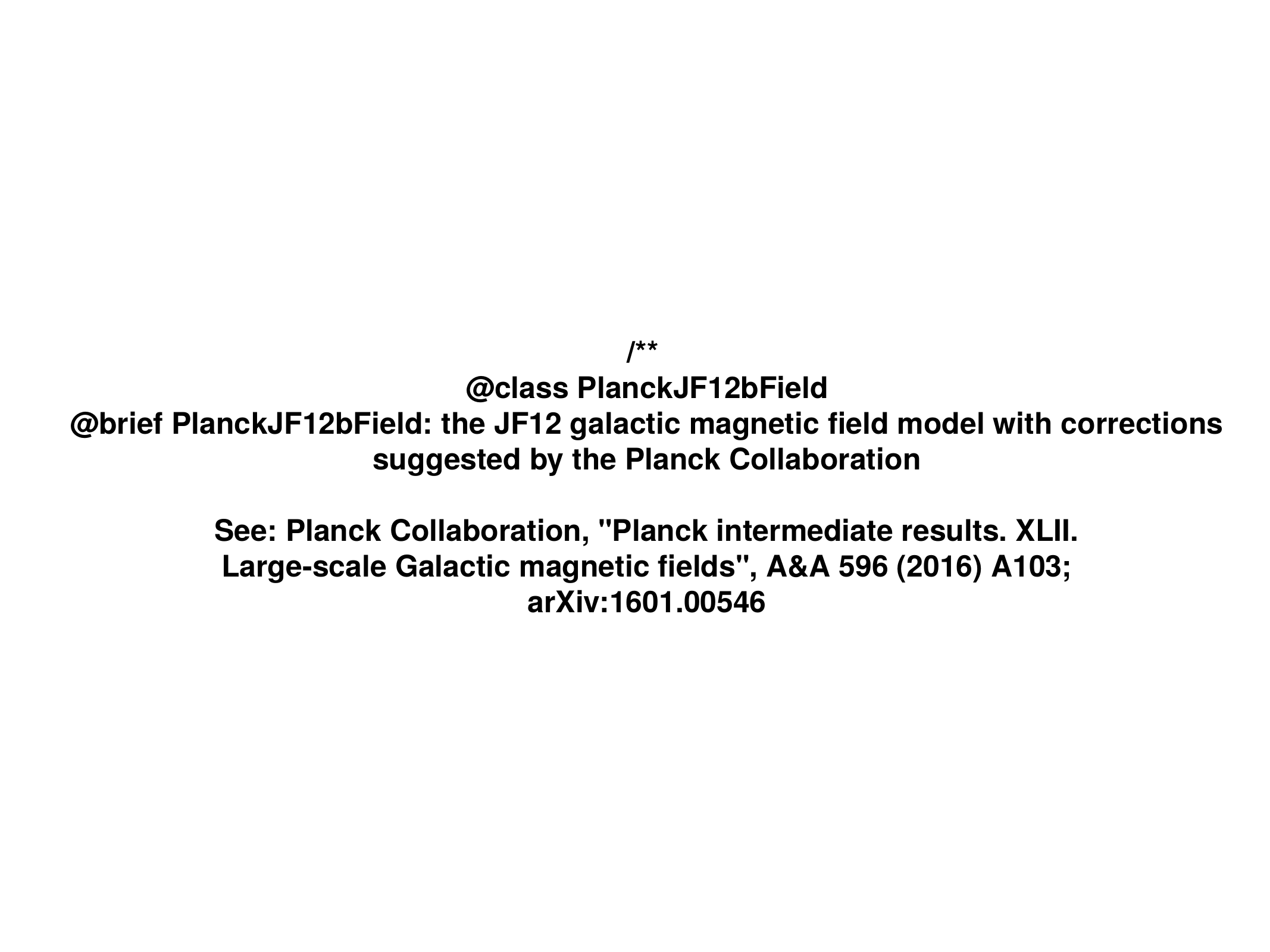

/**
 @class PlanckJF12bField
 @brief PlanckJF12bField: the JF12 galactic magnetic field model with corrections
 suggested by the Planck Collaboration

 See: Planck Collaboration, "Planck intermediate results. XLII.
 Large-scale Galactic magnetic fields", A&A 596 (2016) A103;
 arXiv:1601.00546